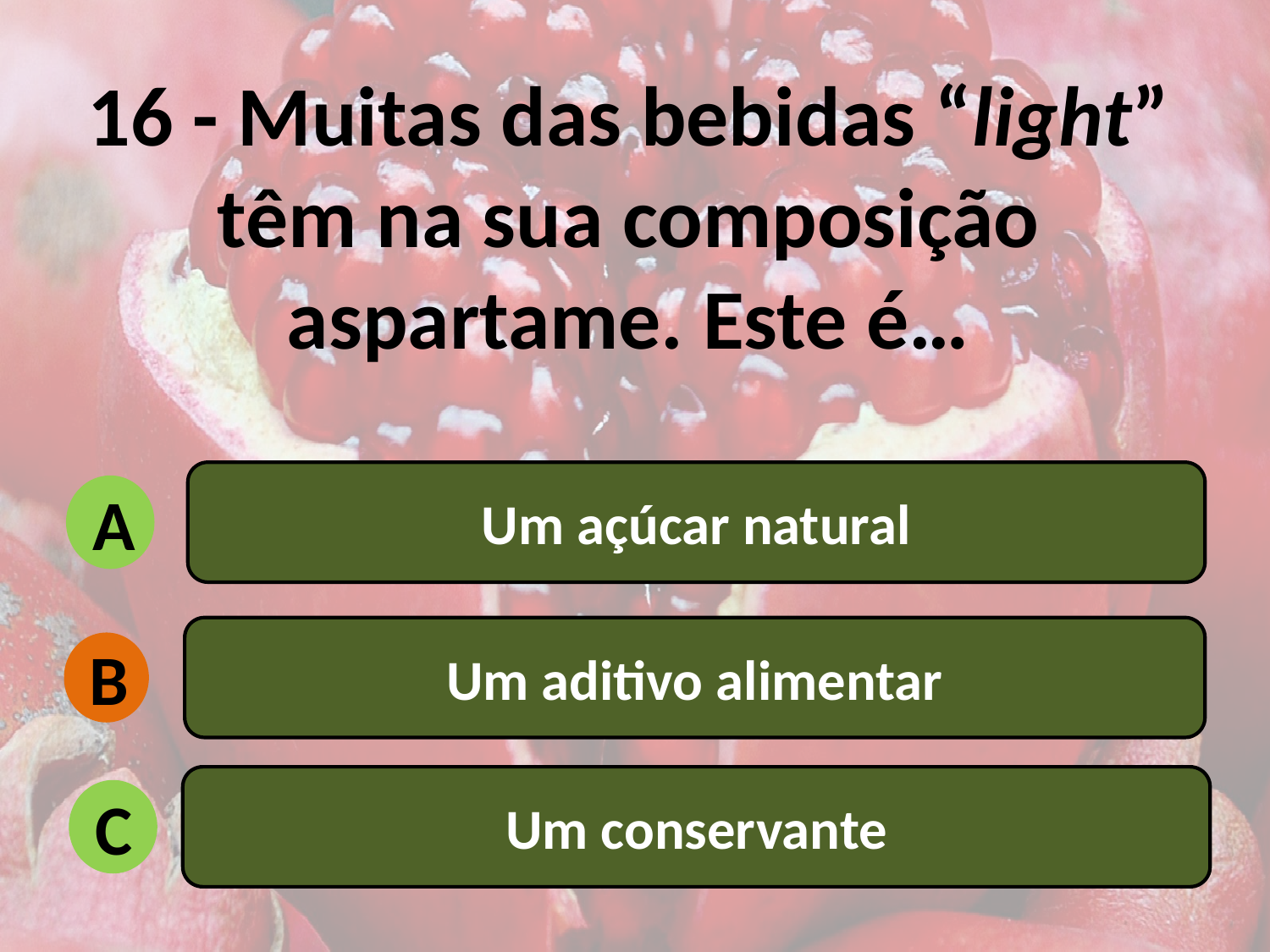

16 - Muitas das bebidas “light” têm na sua composição aspartame. Este é…
Um açúcar natural
A
Um aditivo alimentar
B
Um conservante
C